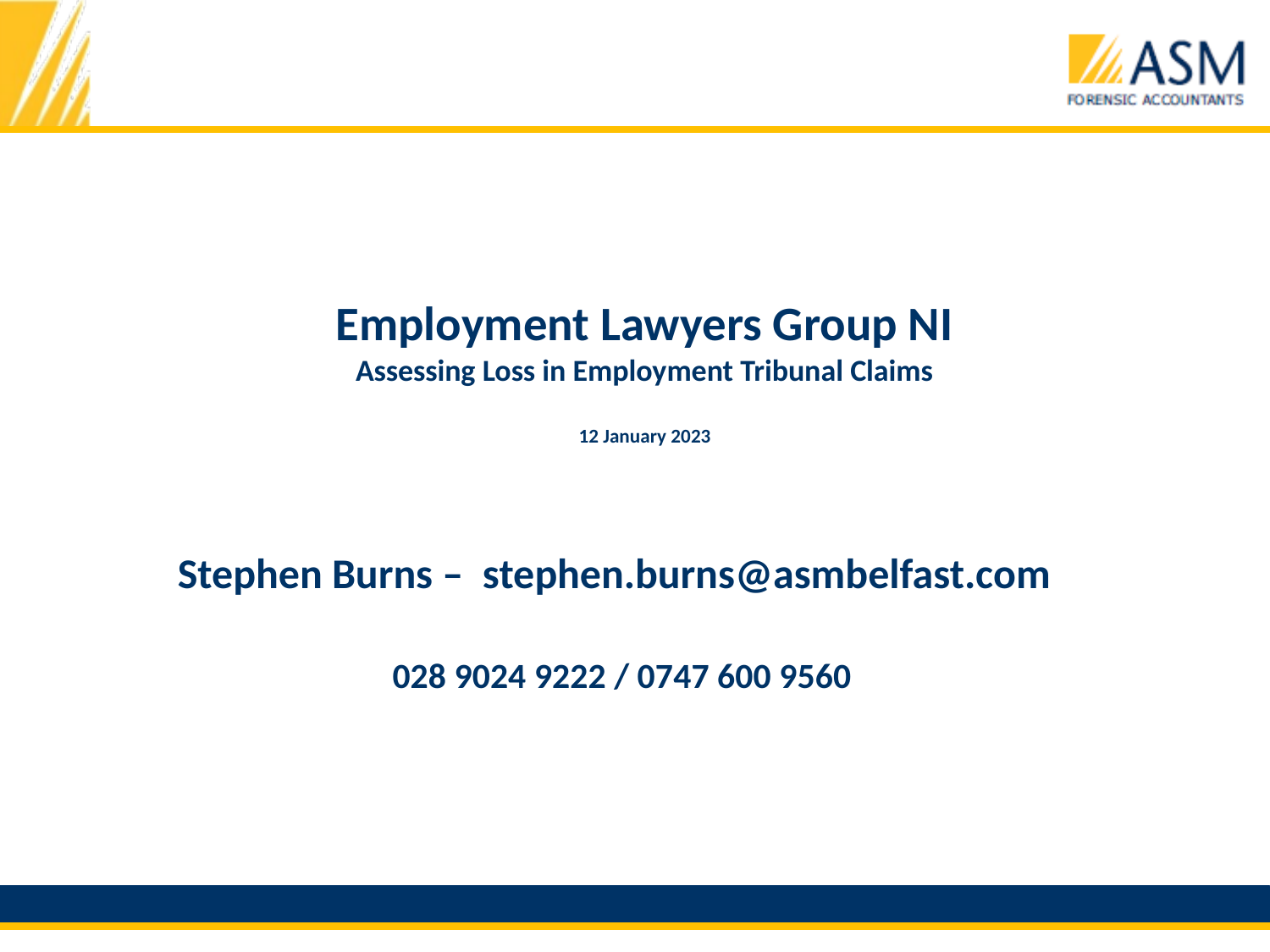

# Employment Lawyers Group NI Assessing Loss in Employment Tribunal Claims 12 January 2023
Stephen Burns –  stephen.burns@asmbelfast.com

028 9024 9222 / 0747 600 9560